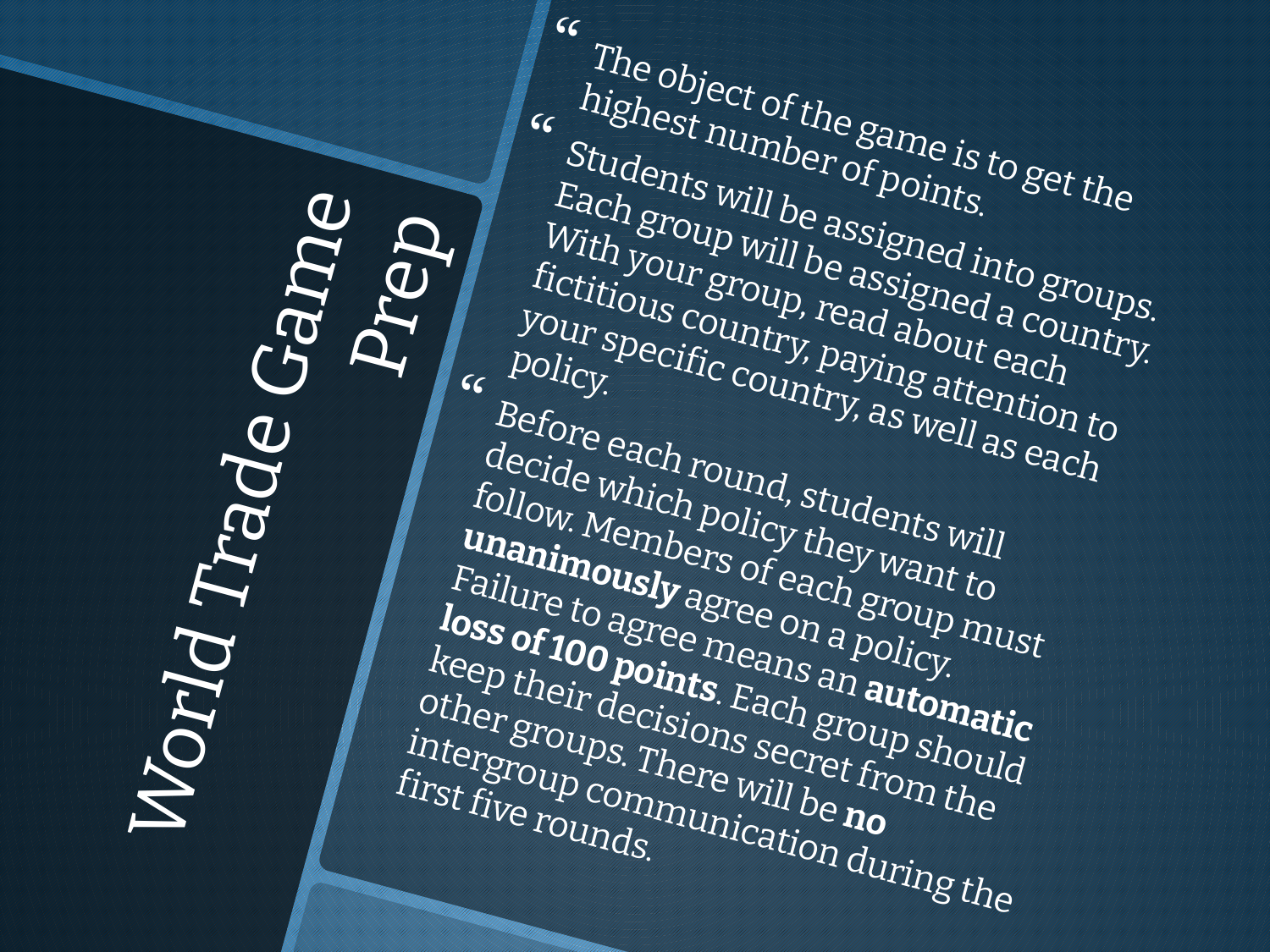

The object of the game is to get the highest number of points.
Students will be assigned into groups.  Each group will be assigned a country.  With your group, read about each fictitious country, paying attention to your specific country, as well as each policy.
Before each round, students will decide which policy they want to follow. Members of each group must unanimously agree on a policy. Failure to agree means an automatic loss of 100 points. Each group should keep their decisions secret from the other groups. There will be no intergroup communication during the first five rounds.
# World Trade Game Prep